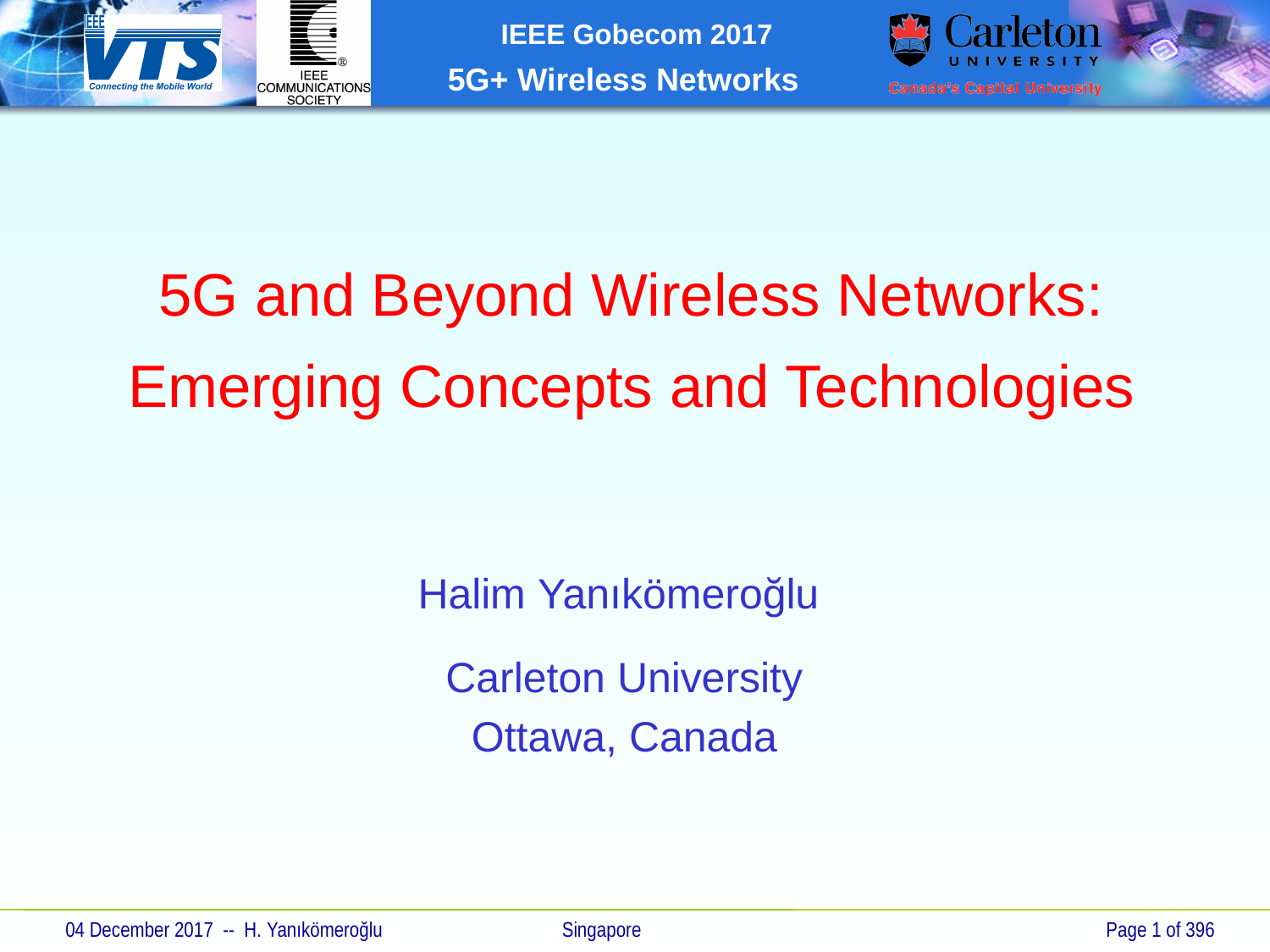

5G and Beyond Wireless Networks:
Emerging Concepts and Technologies

Halim Yanıkömeroğlu

Carleton University
Ottawa, Canada